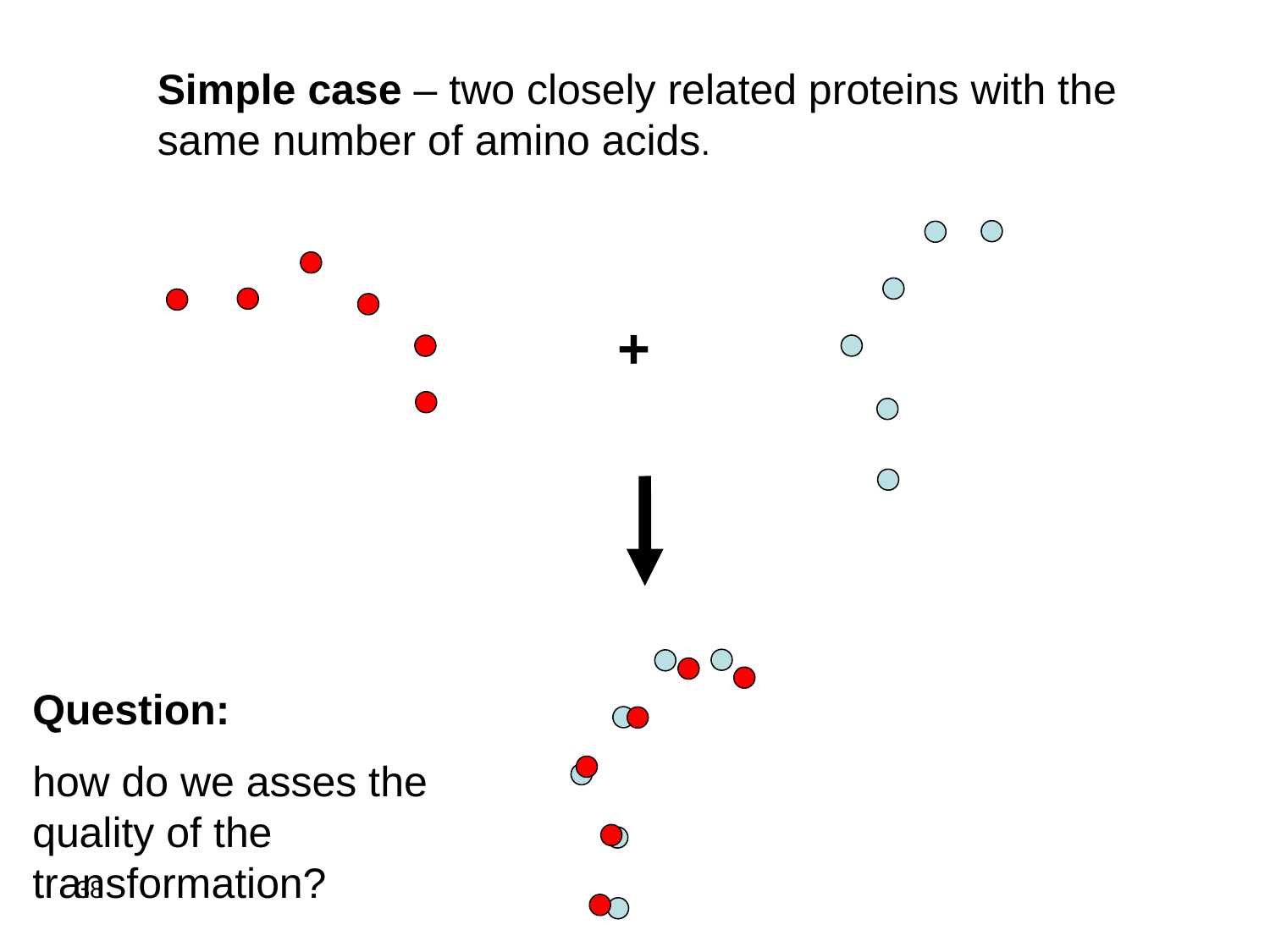

Simple case – two closely related proteins with the same number of amino acids.

+

Question:
how do we asses the quality of the transformation?
38